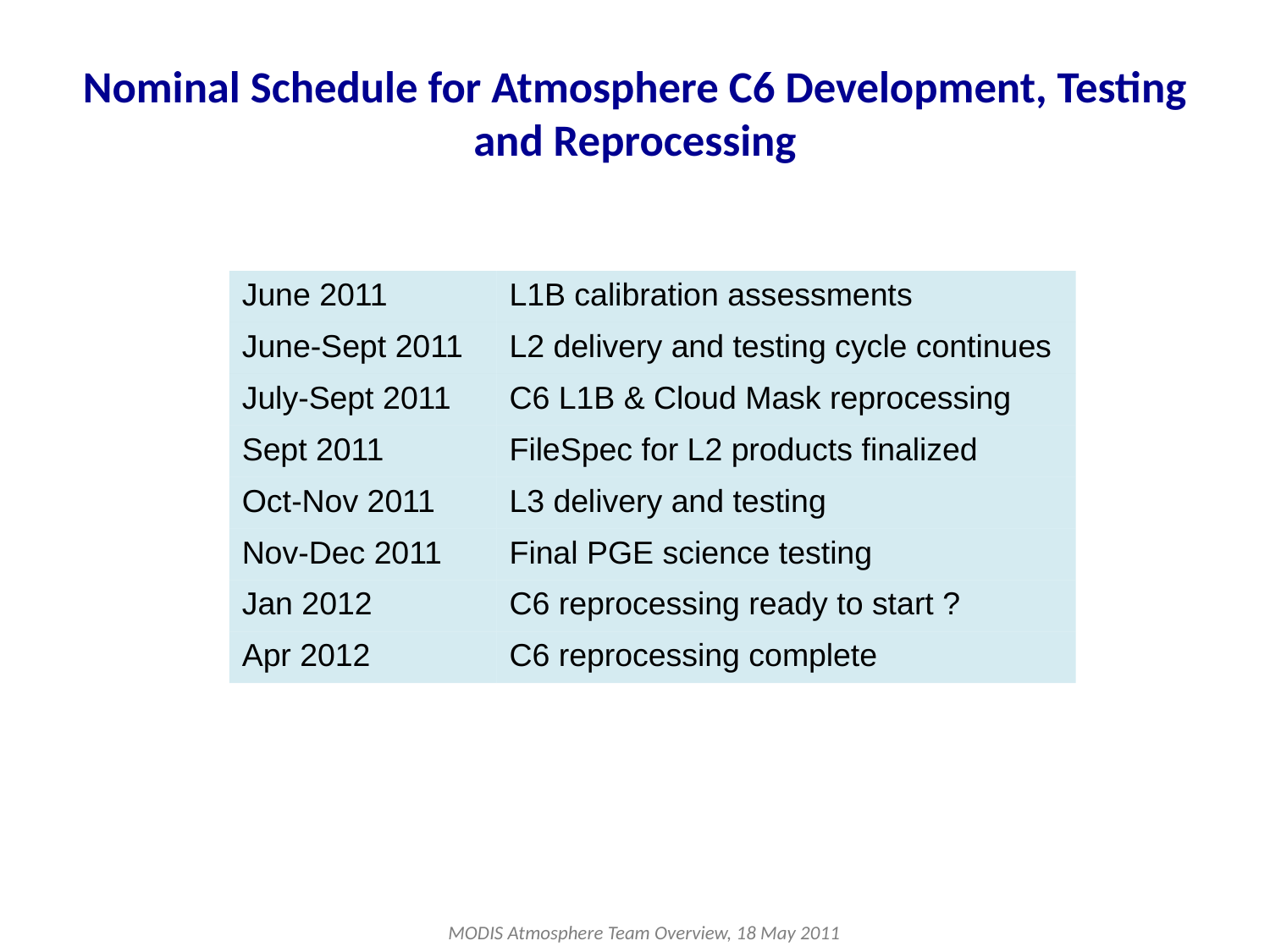

Nominal Schedule for Atmosphere C6 Development, Testing and Reprocessing
| June 2011 | L1B calibration assessments |
| --- | --- |
| June-Sept 2011 | L2 delivery and testing cycle continues |
| July-Sept 2011 | C6 L1B & Cloud Mask reprocessing |
| Sept 2011 | FileSpec for L2 products finalized |
| Oct-Nov 2011 | L3 delivery and testing |
| Nov-Dec 2011 | Final PGE science testing |
| Jan 2012 | C6 reprocessing ready to start ? |
| Apr 2012 | C6 reprocessing complete |
 MODIS Atmosphere Team Overview, 18 May 2011